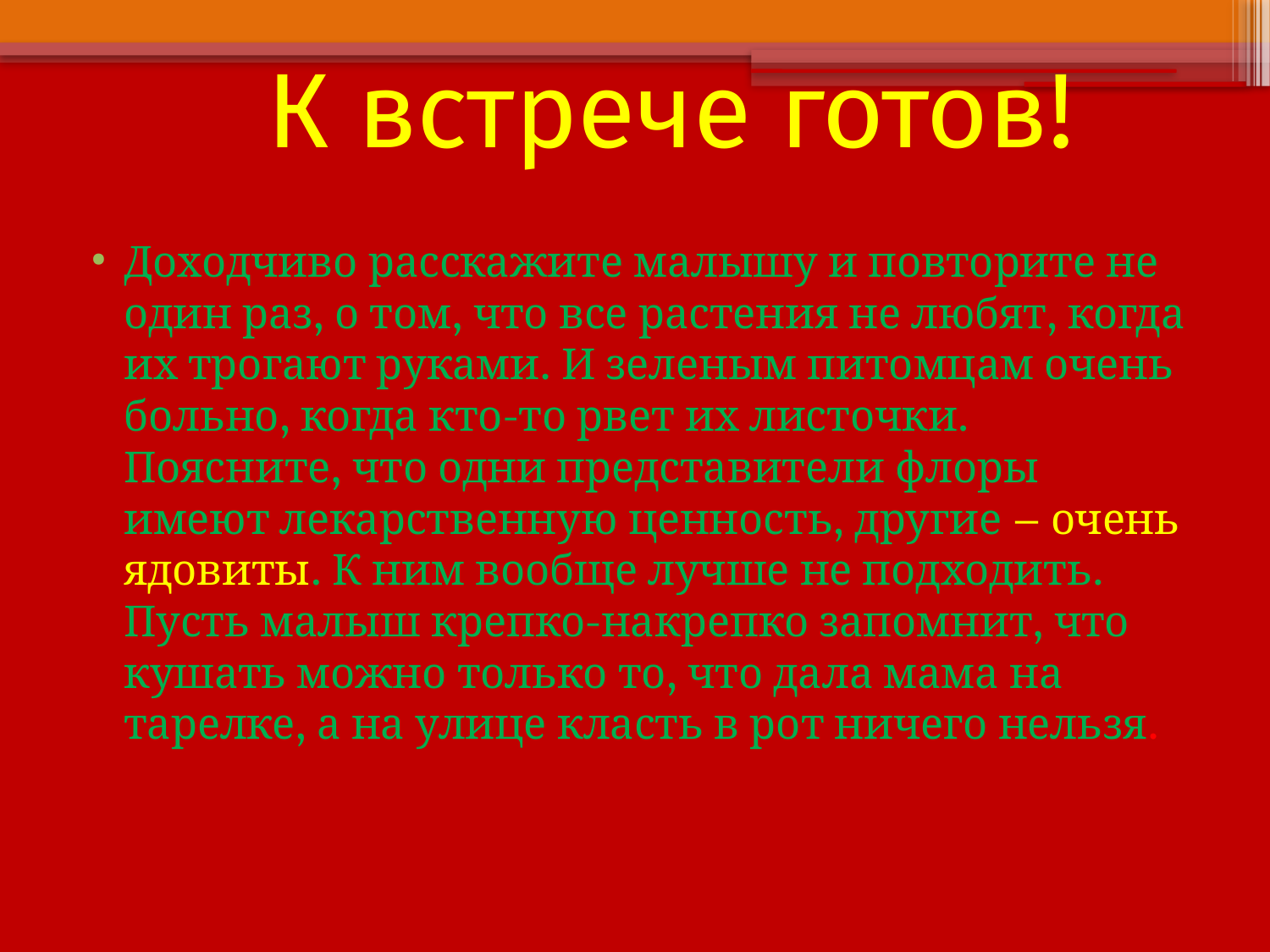

# К встрече готов!
Доходчиво расскажите малышу и повторите не один раз, о том, что все растения не любят, когда их трогают руками. И зеленым питомцам очень больно, когда кто-то рвет их листочки. Поясните, что одни представители флоры имеют лекарственную ценность, другие – очень ядовиты. К ним вообще лучше не подходить. Пусть малыш крепко-накрепко запомнит, что кушать можно только то, что дала мама на тарелке, а на улице класть в рот ничего нельзя.